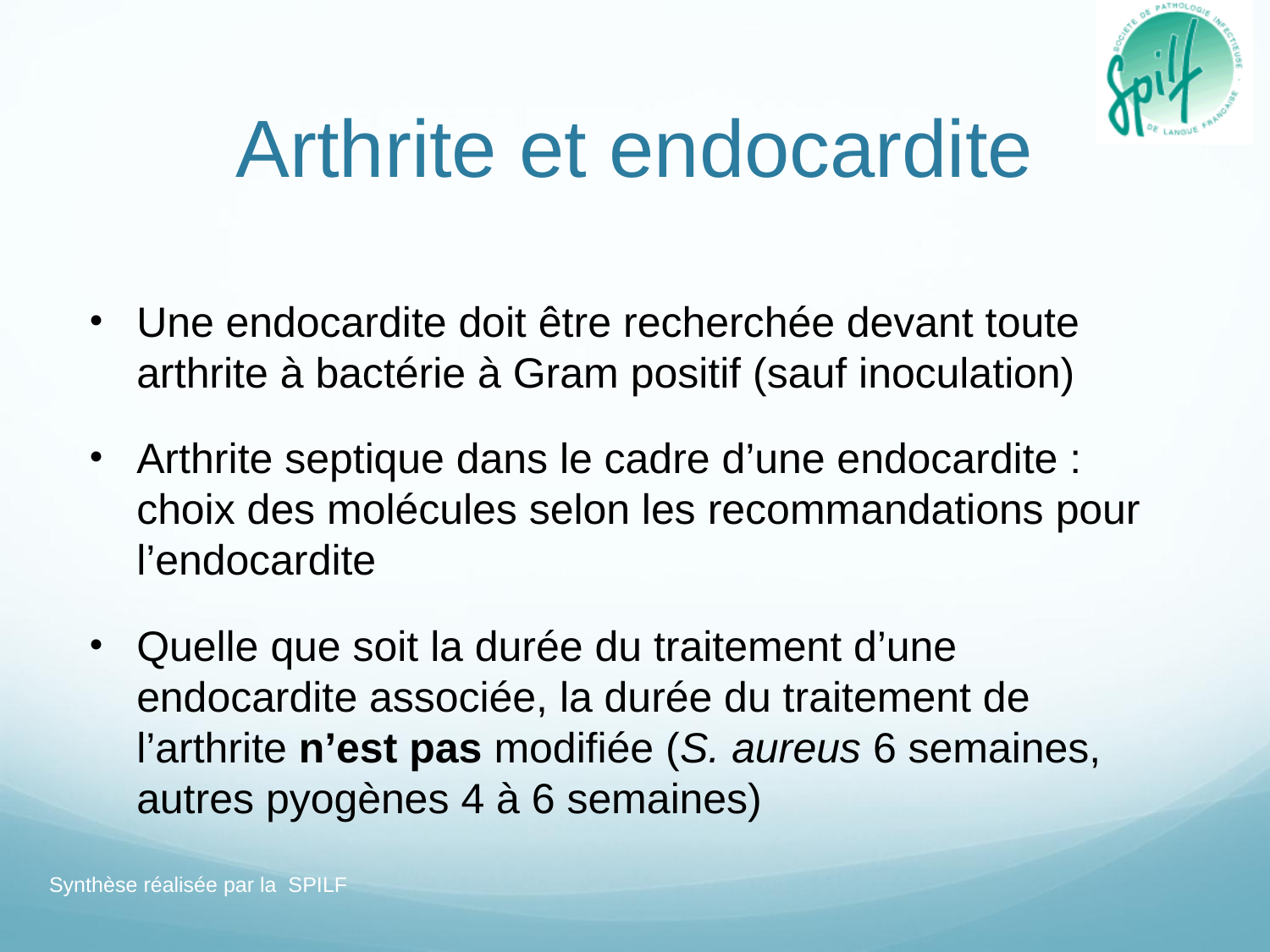

# Arthrite et endocardite
Une endocardite doit être recherchée devant toute arthrite à bactérie à Gram positif (sauf inoculation)
Arthrite septique dans le cadre d’une endocardite : choix des molécules selon les recommandations pour l’endocardite
Quelle que soit la durée du traitement d’une endocardite associée, la durée du traitement de l’arthrite n’est pas modifiée (S. aureus 6 semaines, autres pyogènes 4 à 6 semaines)
Synthèse réalisée par la  SPILF